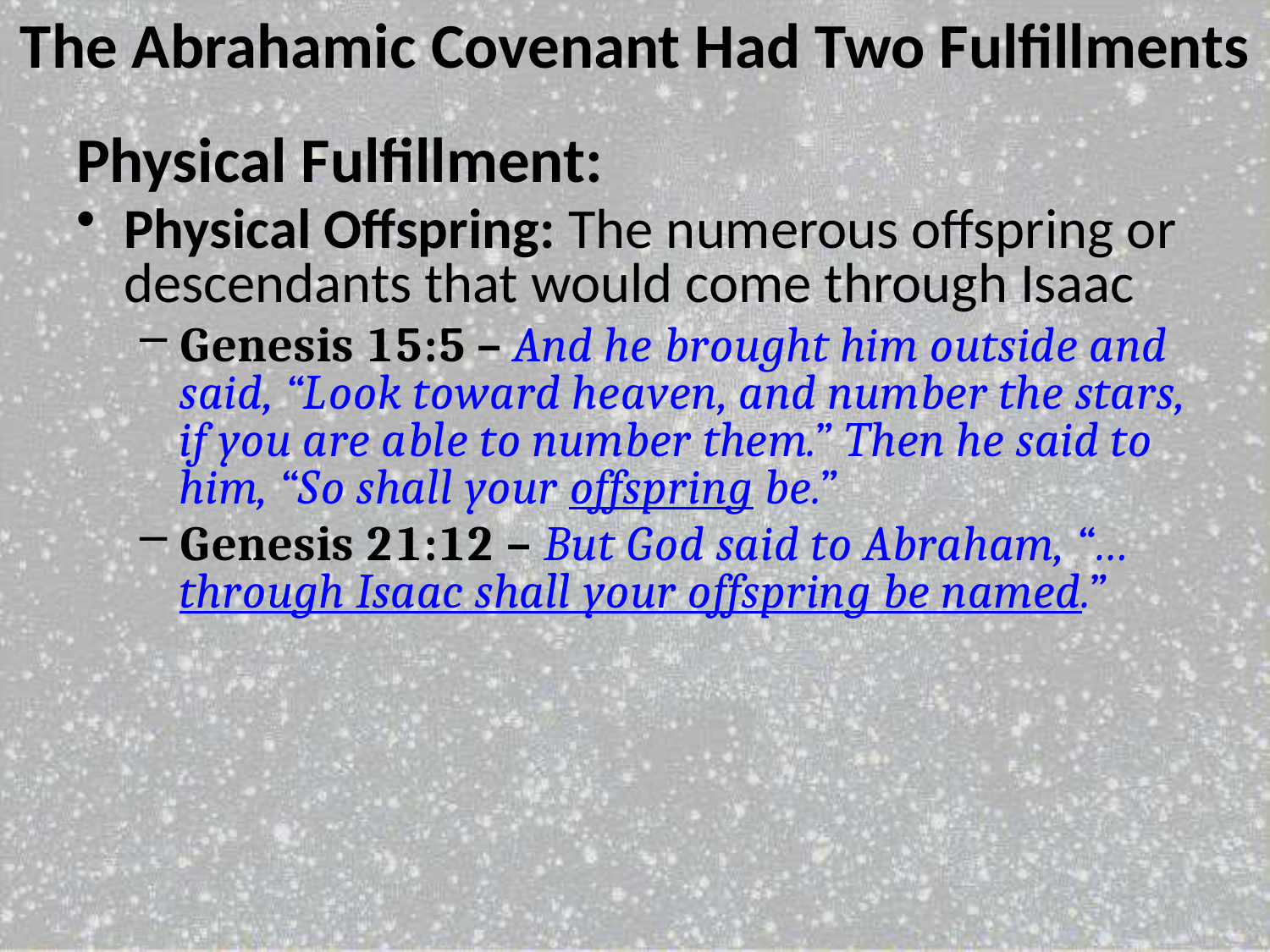

# The Abrahamic Covenant Had Two Fulfillments
Physical Fulfillment:
Physical Offspring: The numerous offspring or descendants that would come through Isaac
Genesis 15:5 – And he brought him outside and said, “Look toward heaven, and number the stars, if you are able to number them.” Then he said to him, “So shall your offspring be.”
Genesis 21:12 – But God said to Abraham, “…through Isaac shall your offspring be named.”